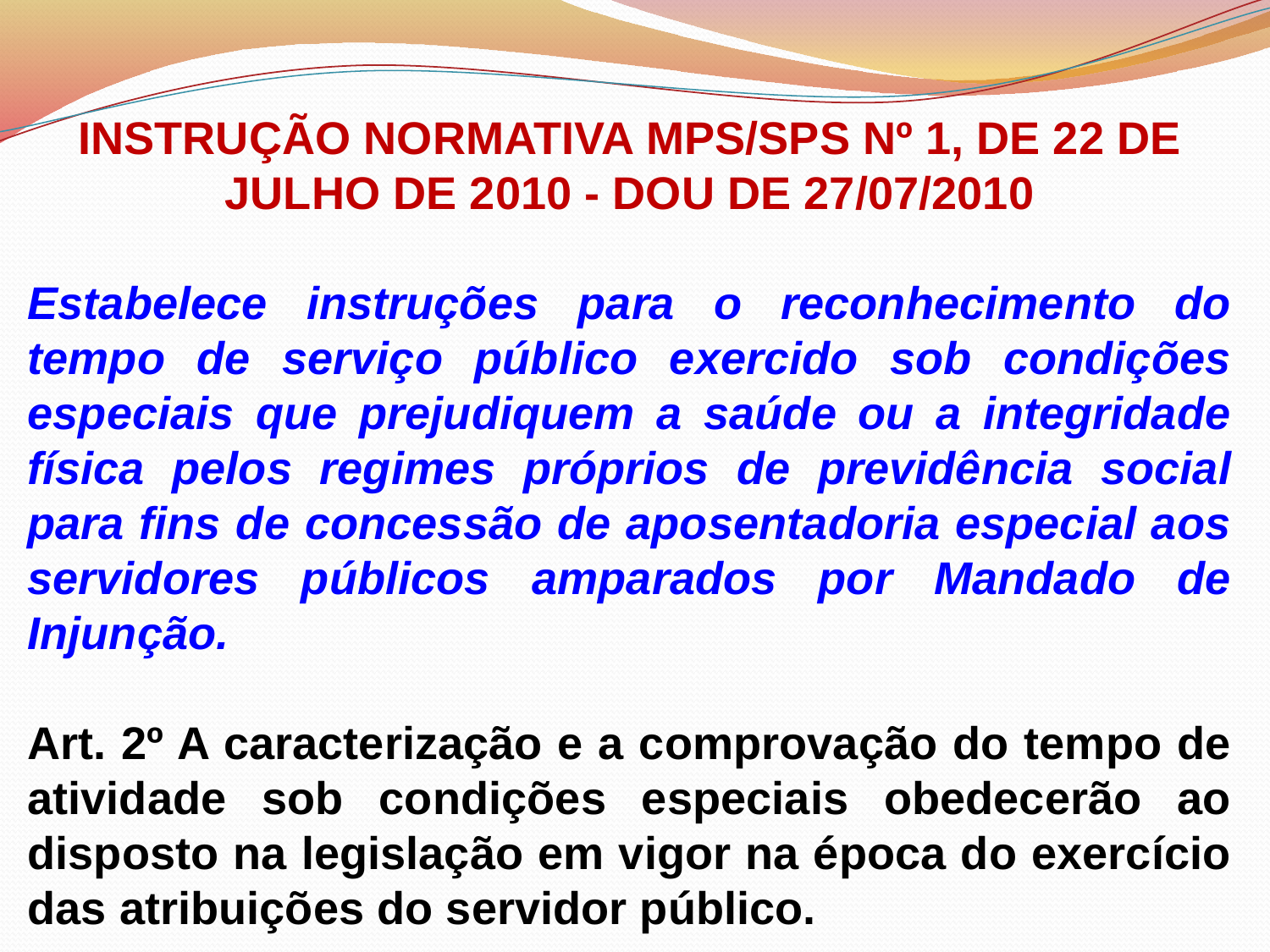

INSTRUÇÃO NORMATIVA MPS/SPS Nº 1, DE 22 DE JULHO DE 2010 - DOU DE 27/07/2010

Estabelece instruções para o reconhecimento do tempo de serviço público exercido sob condições especiais que prejudiquem a saúde ou a integridade física pelos regimes próprios de previdência social para fins de concessão de aposentadoria especial aos servidores públicos amparados por Mandado de Injunção.

Art. 2º A caracterização e a comprovação do tempo de atividade sob condições especiais obedecerão ao disposto na legislação em vigor na época do exercício das atribuições do servidor público.